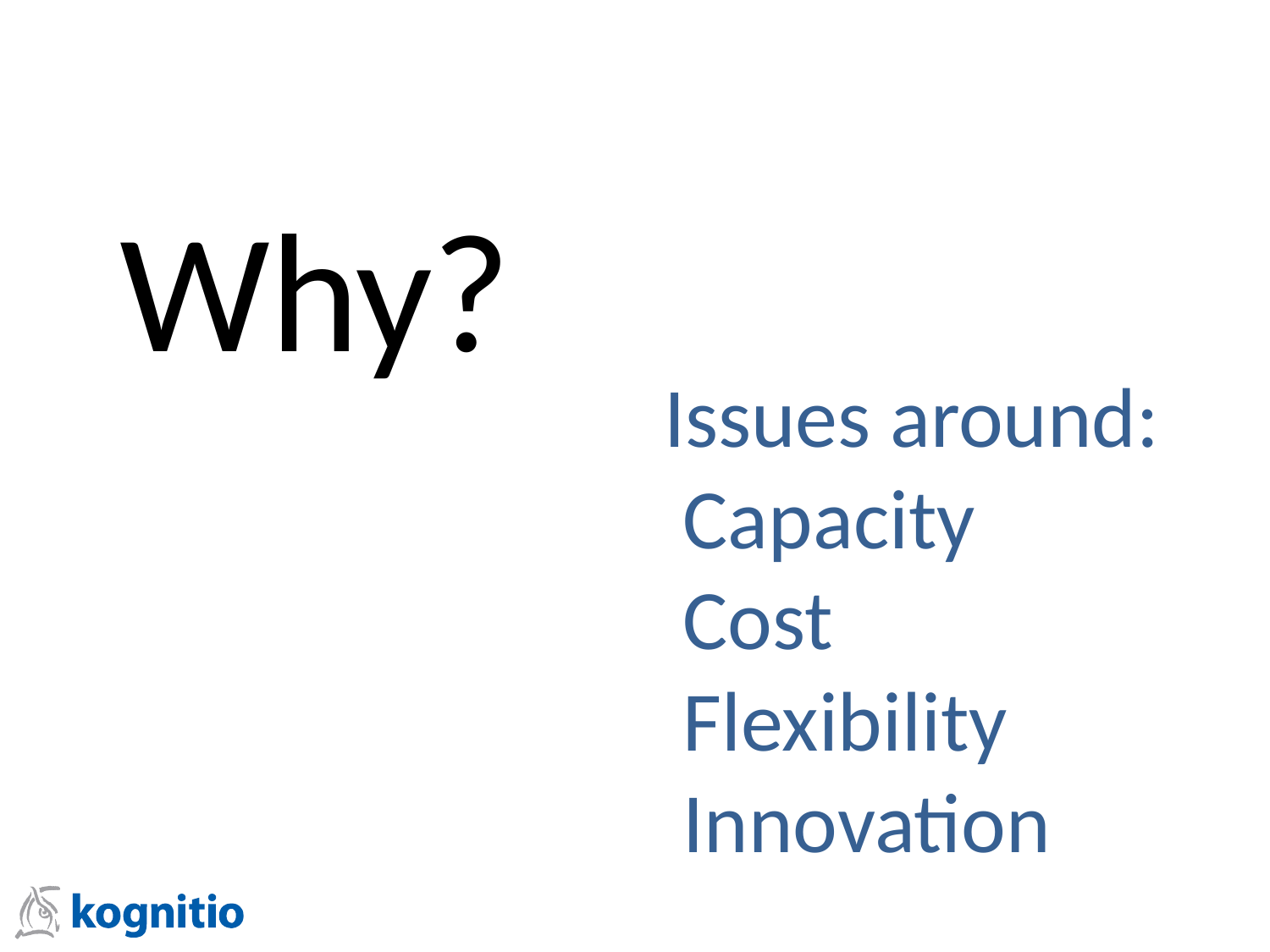

Why?
Issues around:
 Capacity
 Cost
 Flexibility
 Innovation